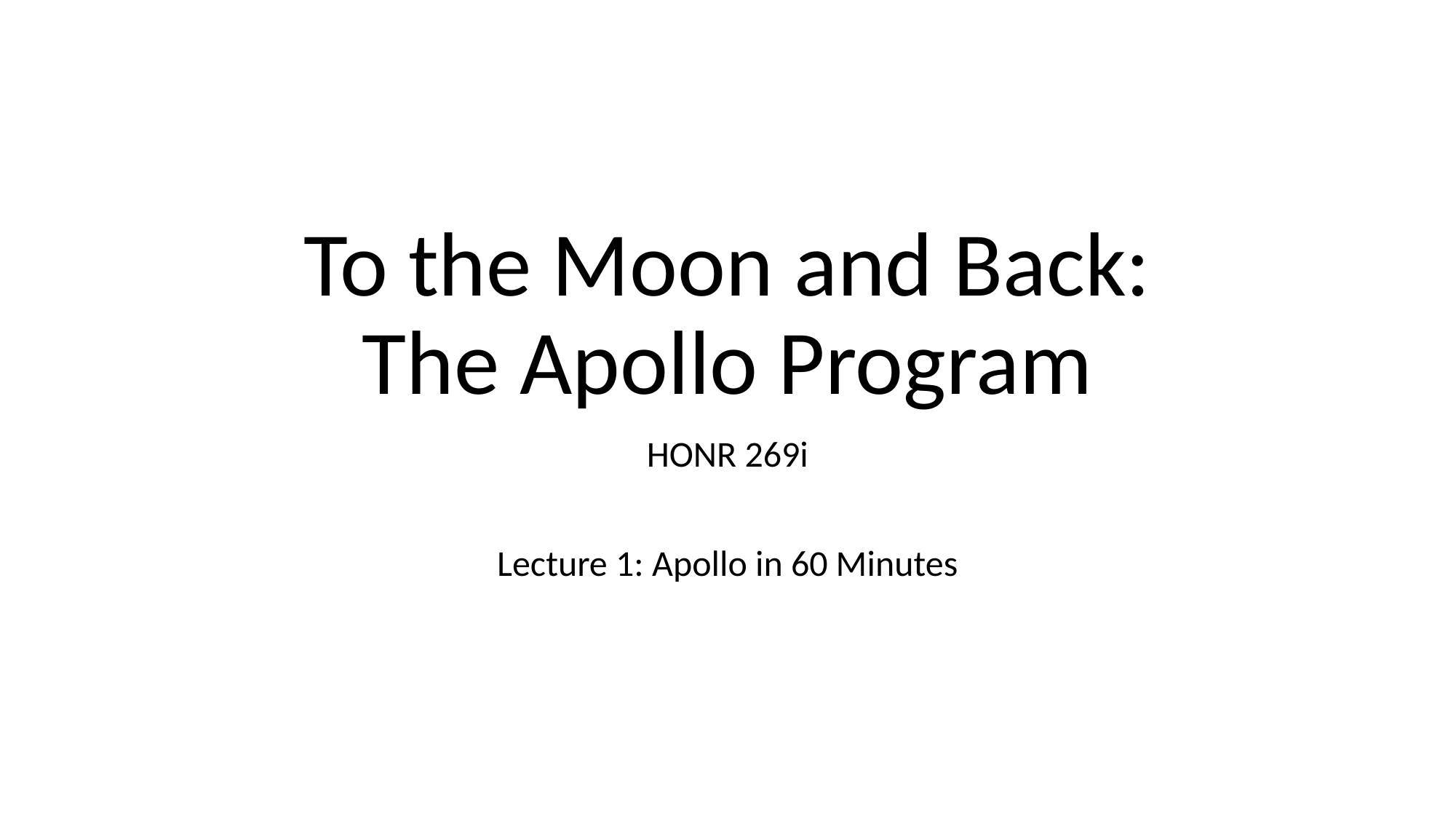

# To the Moon and Back: The Apollo Program
HONR 269i

Lecture 1: Apollo in 60 Minutes